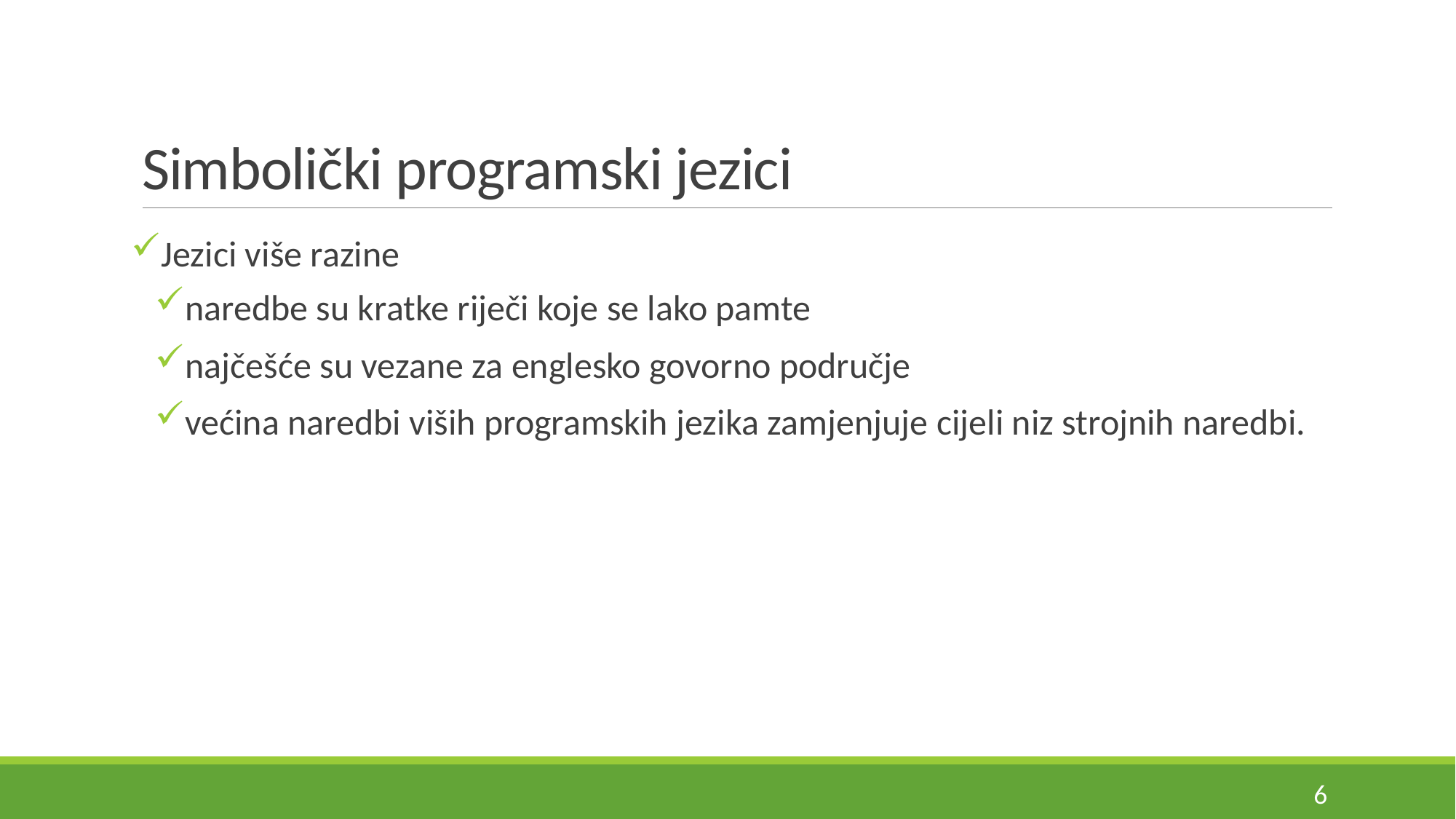

# Simbolički programski jezici
Jezici više razine
naredbe su kratke riječi koje se lako pamte
najčešće su vezane za englesko govorno područje
većina naredbi viših programskih jezika zamjenjuje cijeli niz strojnih naredbi.
6